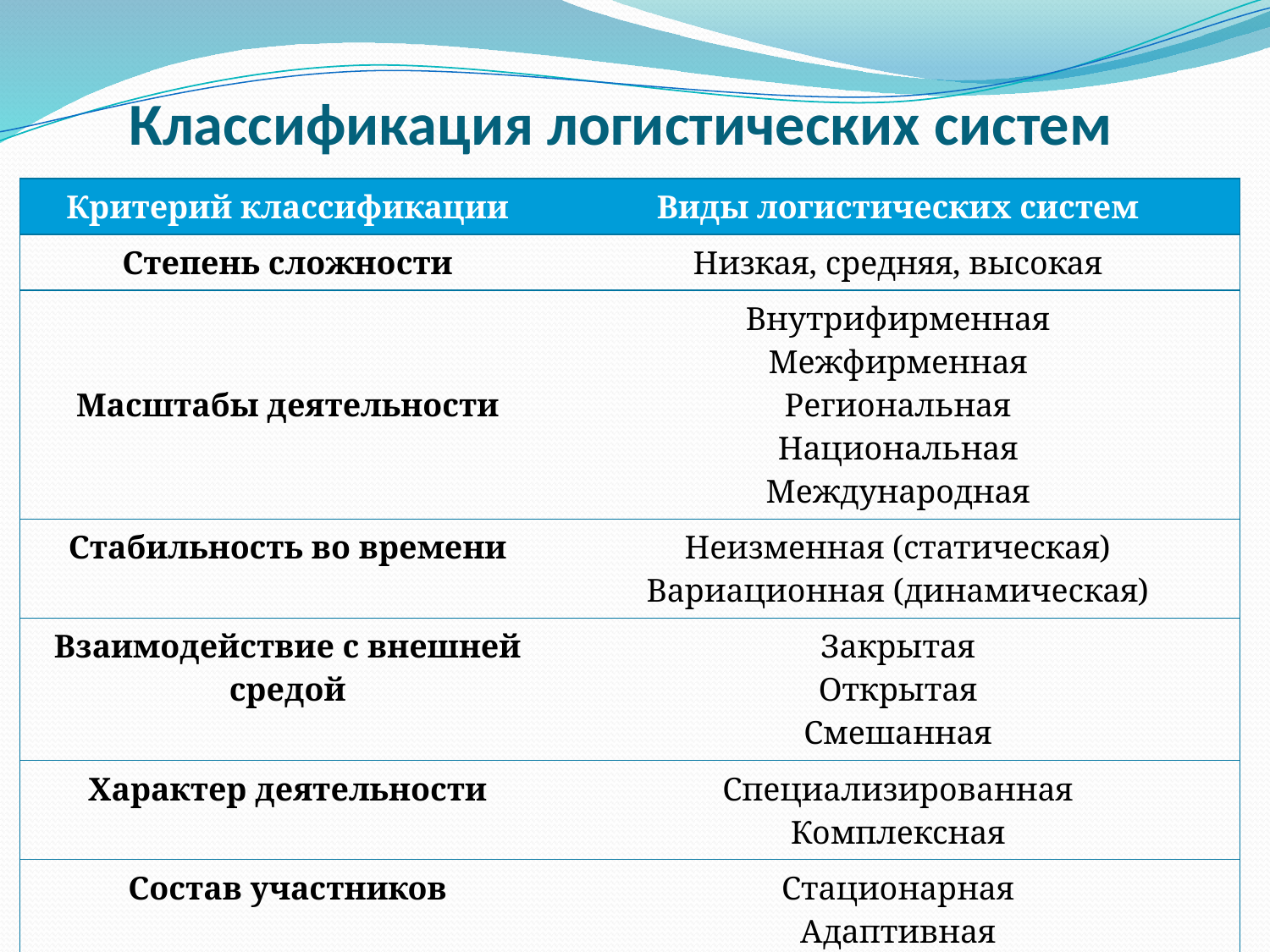

# Классификация логистических систем
| Критерий классификации | Виды логистических систем |
| --- | --- |
| Степень сложности | Низкая, средняя, высокая |
| Масштабы деятельности | Внутрифирменная Межфирменная Региональная Национальная Международная |
| Стабильность во времени | Неизменная (статическая) Вариационная (динамическая) |
| Взаимодействие с внешней средой | Закрытая Открытая Смешанная |
| Характер деятельности | Специализированная Комплексная |
| Состав участников | Стационарная Адаптивная |